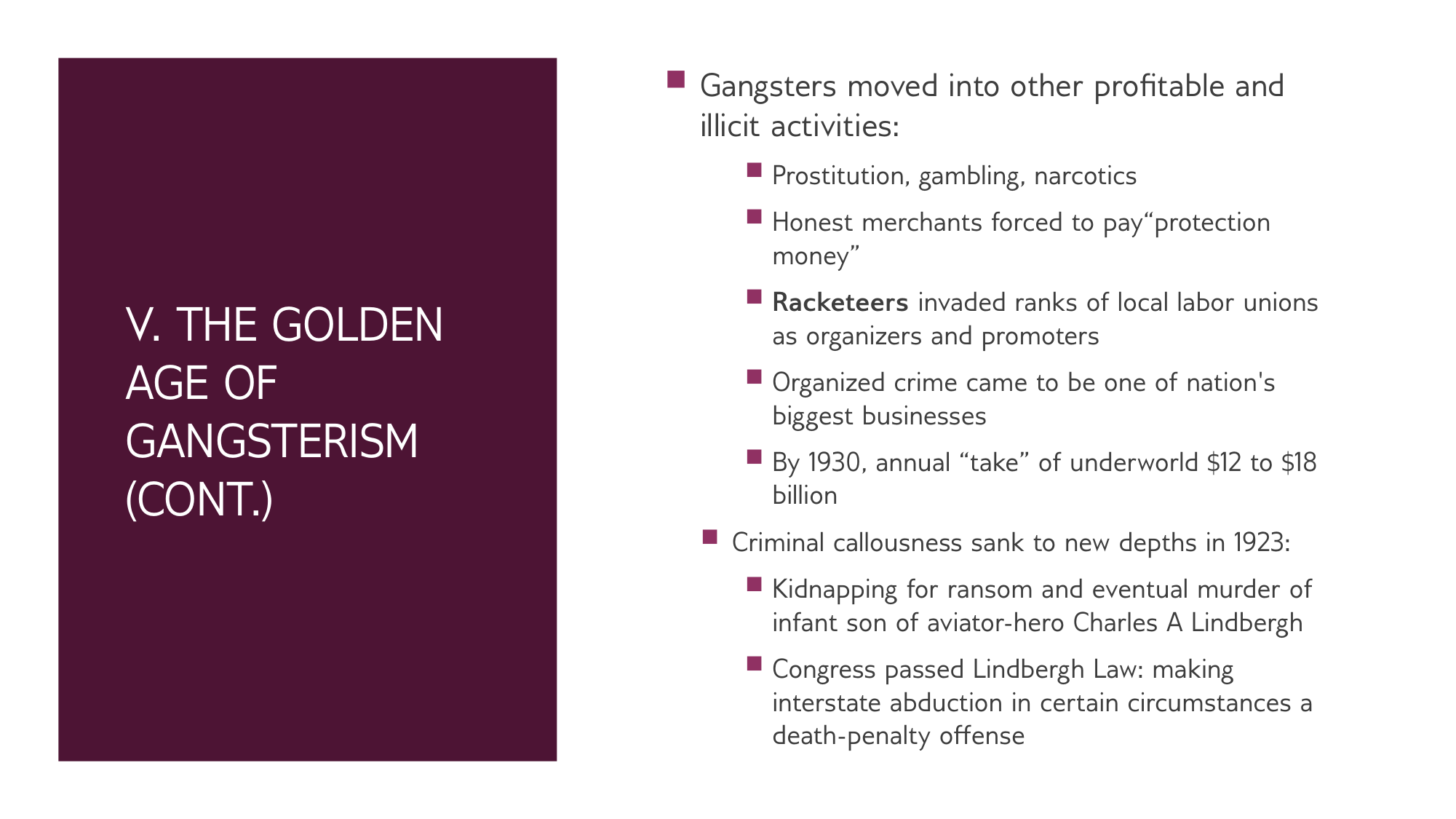

Gangsters moved into other profitable and illicit activities:
Prostitution, gambling, narcotics
Honest merchants forced to pay“protection money”
Racketeers invaded ranks of local labor unions as organizers and promoters
Organized crime came to be one of nation's biggest businesses
By 1930, annual “take” of underworld $12 to $18 billion
Criminal callousness sank to new depths in 1923:
Kidnapping for ransom and eventual murder of infant son of aviator-hero Charles A Lindbergh
Congress passed Lindbergh Law: making interstate abduction in certain circumstances a death-penalty offense

# V. The Golden Age of Gangsterism (cont.)